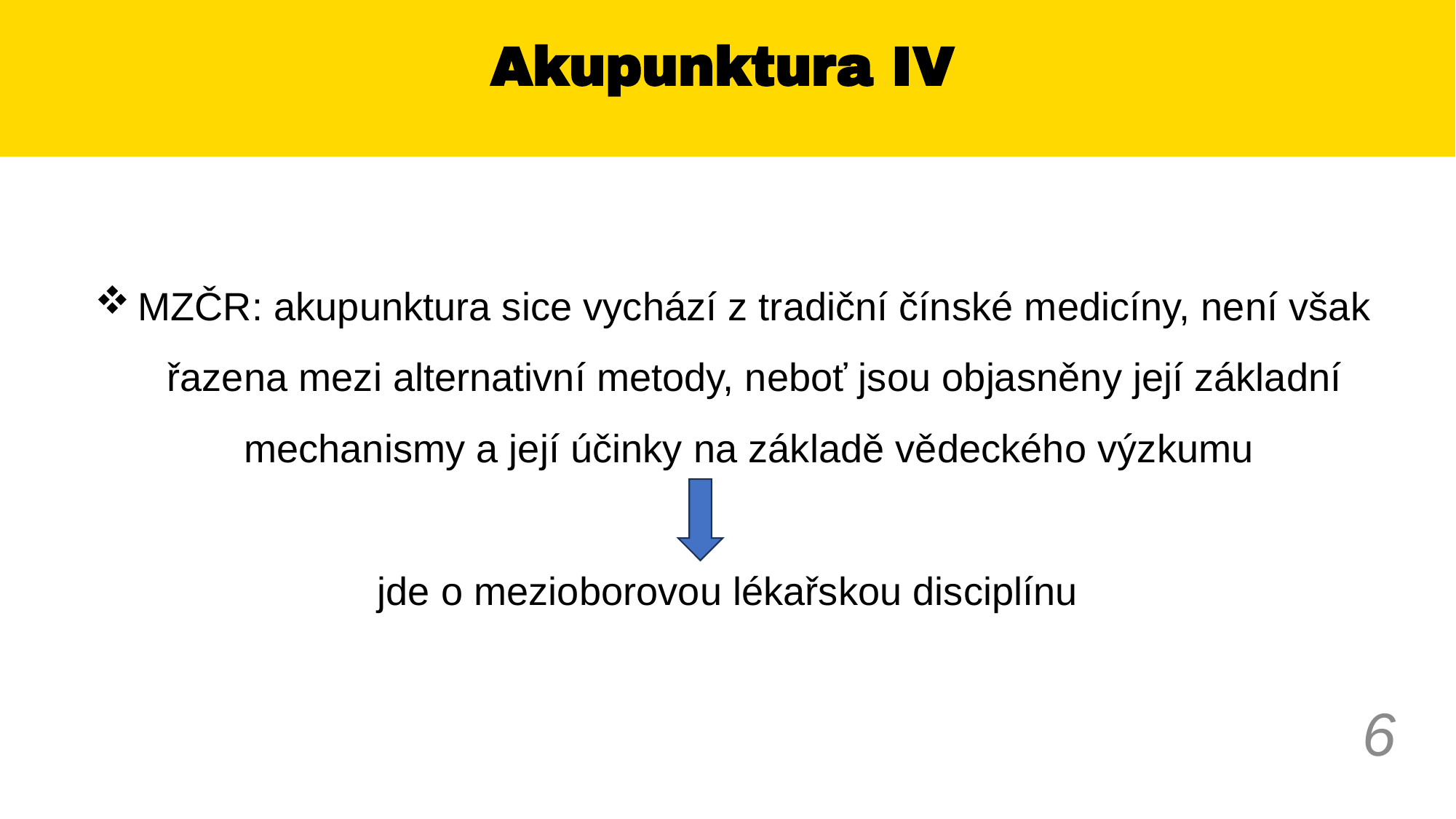

# Akupunktura IV

MZČR: akupunktura sice vychází z tradiční čínské medicíny, není však řazena mezi alternativní metody, neboť jsou objasněny její základní mechanismy a její účinky na základě vědeckého výzkumu

jde o mezioborovou lékařskou disciplínu

6